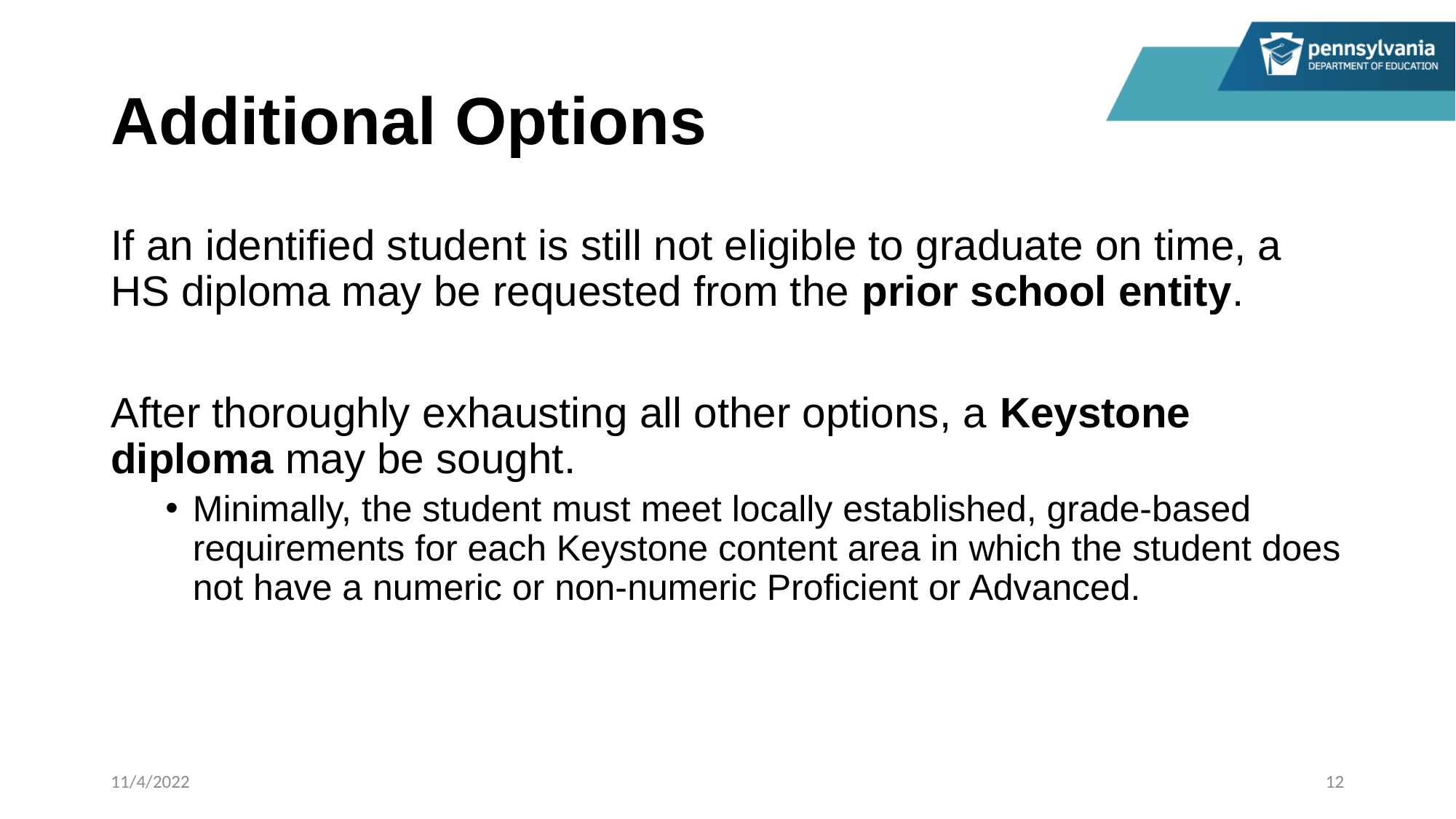

# Additional Options
If an identified student is still not eligible to graduate on time, a HS diploma may be requested from the prior school entity.

After thoroughly exhausting all other options, a Keystone diploma may be sought.
Minimally, the student must meet locally established, grade-based requirements for each Keystone content area in which the student does not have a numeric or non-numeric Proficient or Advanced.

11/4/2022
12